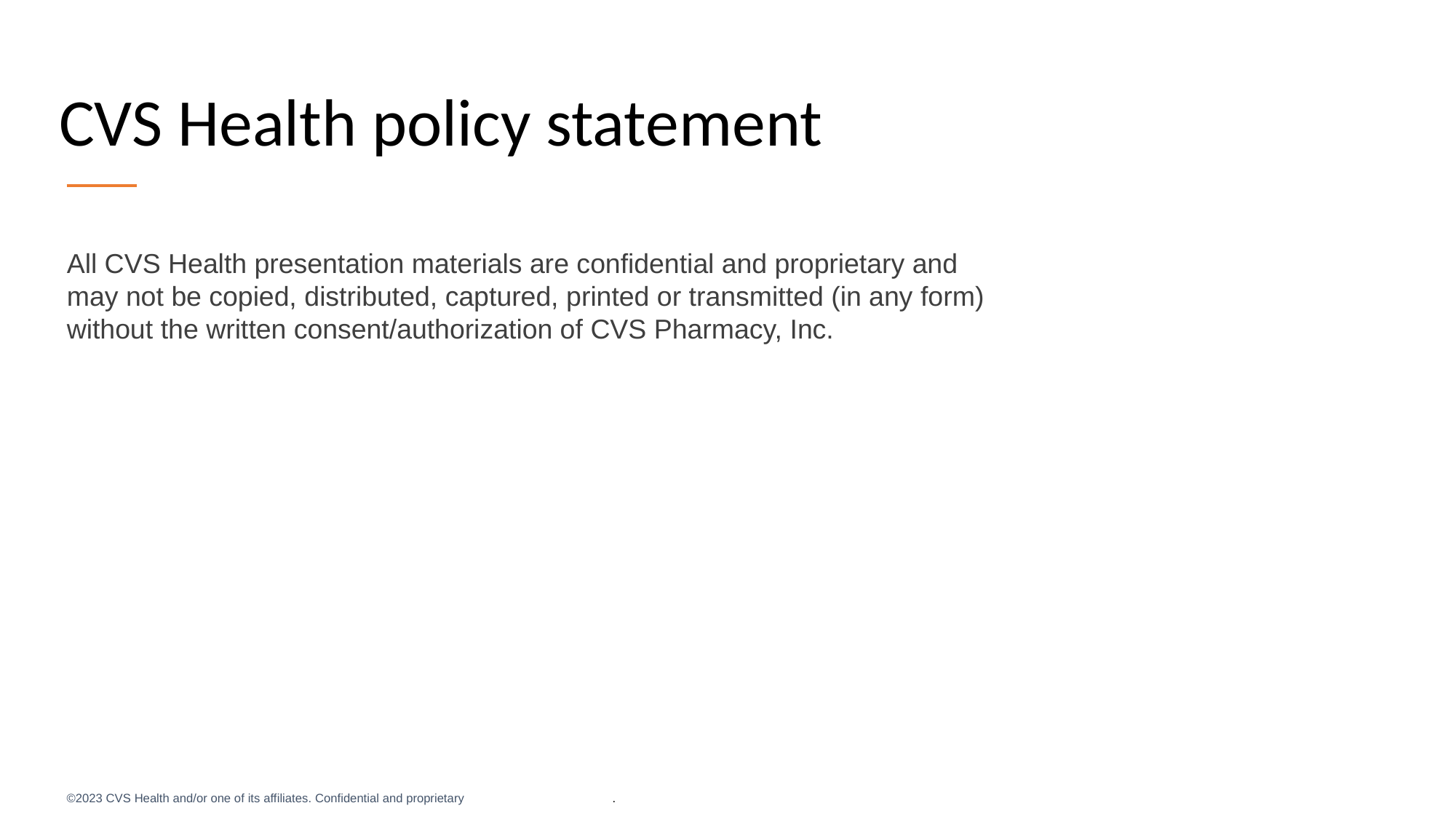

# CVS Health policy statement
All CVS Health presentation materials are confidential and proprietary and may not be copied, distributed, captured, printed or transmitted (in any form) without the written consent/authorization of CVS Pharmacy, Inc.
©2023 CVS Health and/or one of its affiliates. Confidential and proprietary		.